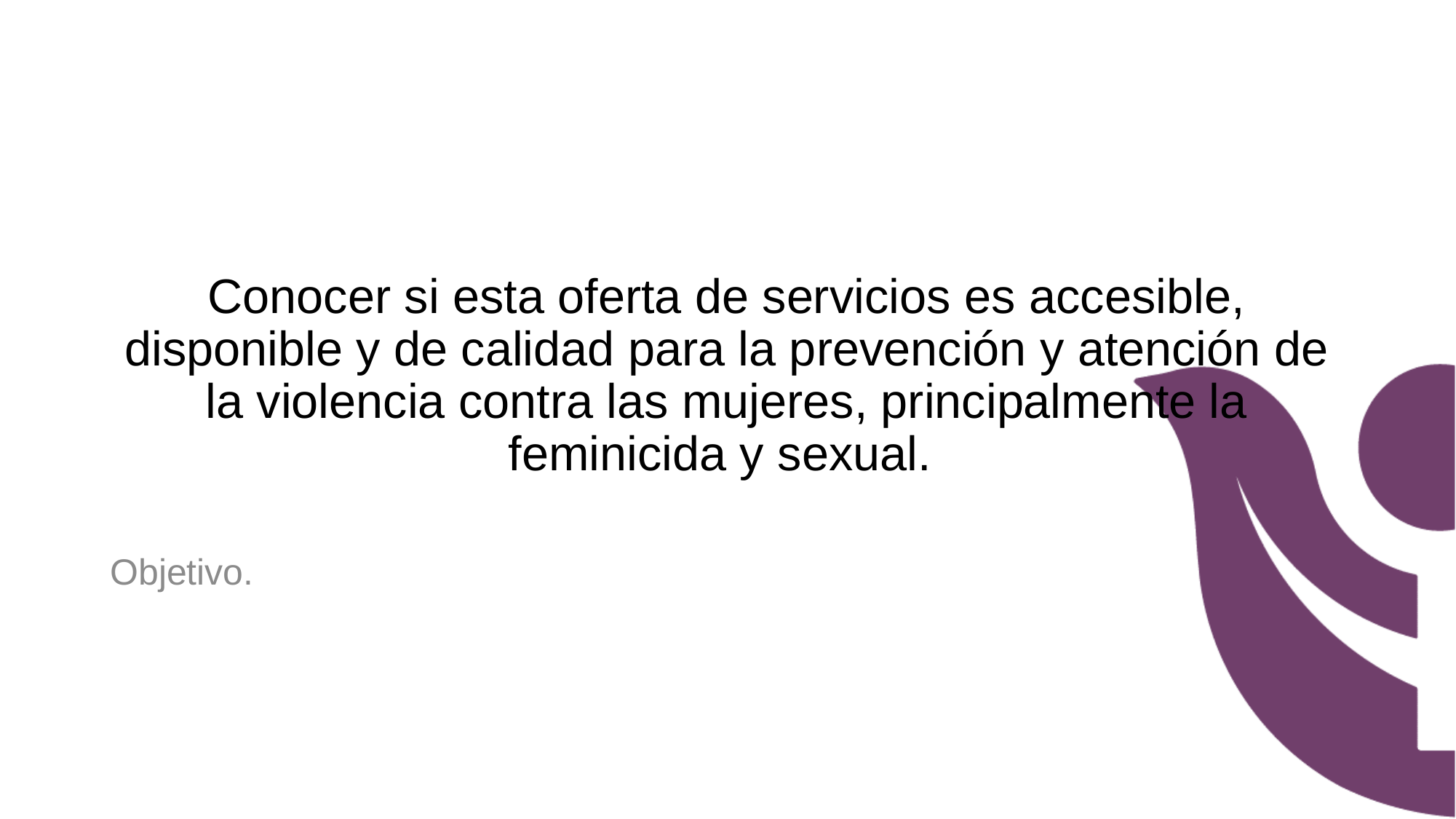

# Conocer si esta oferta de servicios es accesible, disponible y de calidad para la prevención y atención de la violencia contra las mujeres, principalmente la feminicida y sexual.
Objetivo.